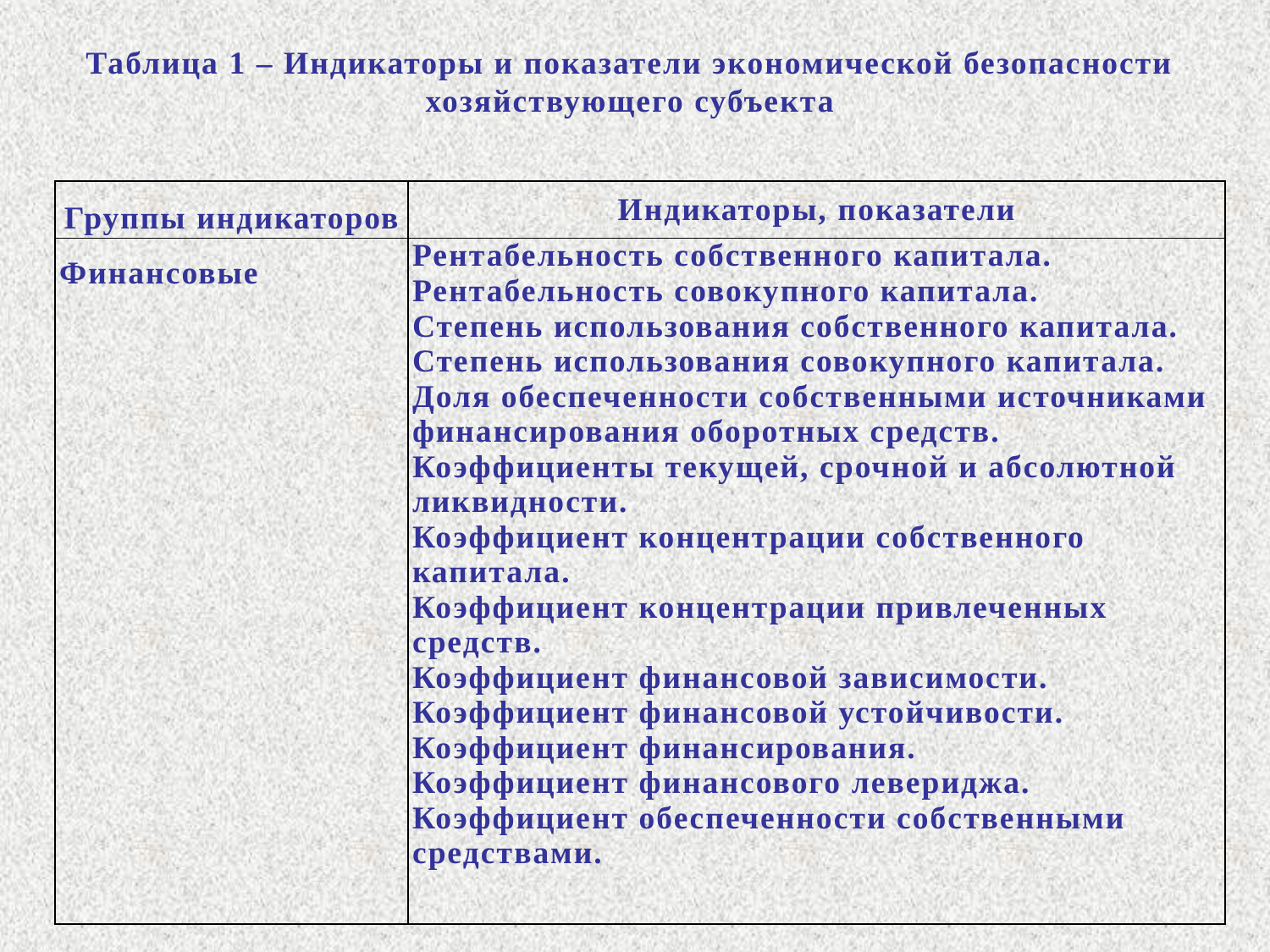

Таблица 1 – Индикаторы и показатели экономической безопасности хозяйствующего субъекта
| Группы индикаторов | Индикаторы, показатели |
| --- | --- |
| Финансовые | Рентабельность собственного капитала. Рентабельность совокупного капитала. Степень использования собственного капитала. Степень использования совокупного капитала. Доля обеспеченности собственными источниками финансирования оборотных средств. Коэффициенты текущей, срочной и абсолютной ликвидности. Коэффициент концентрации собственного капитала. Коэффициент концентрации привлеченных средств. Коэффициент финансовой зависимости. Коэффициент финансовой устойчивости. Коэффициент финансирования. Коэффициент финансового левериджа. Коэффициент обеспеченности собственными средствами. |